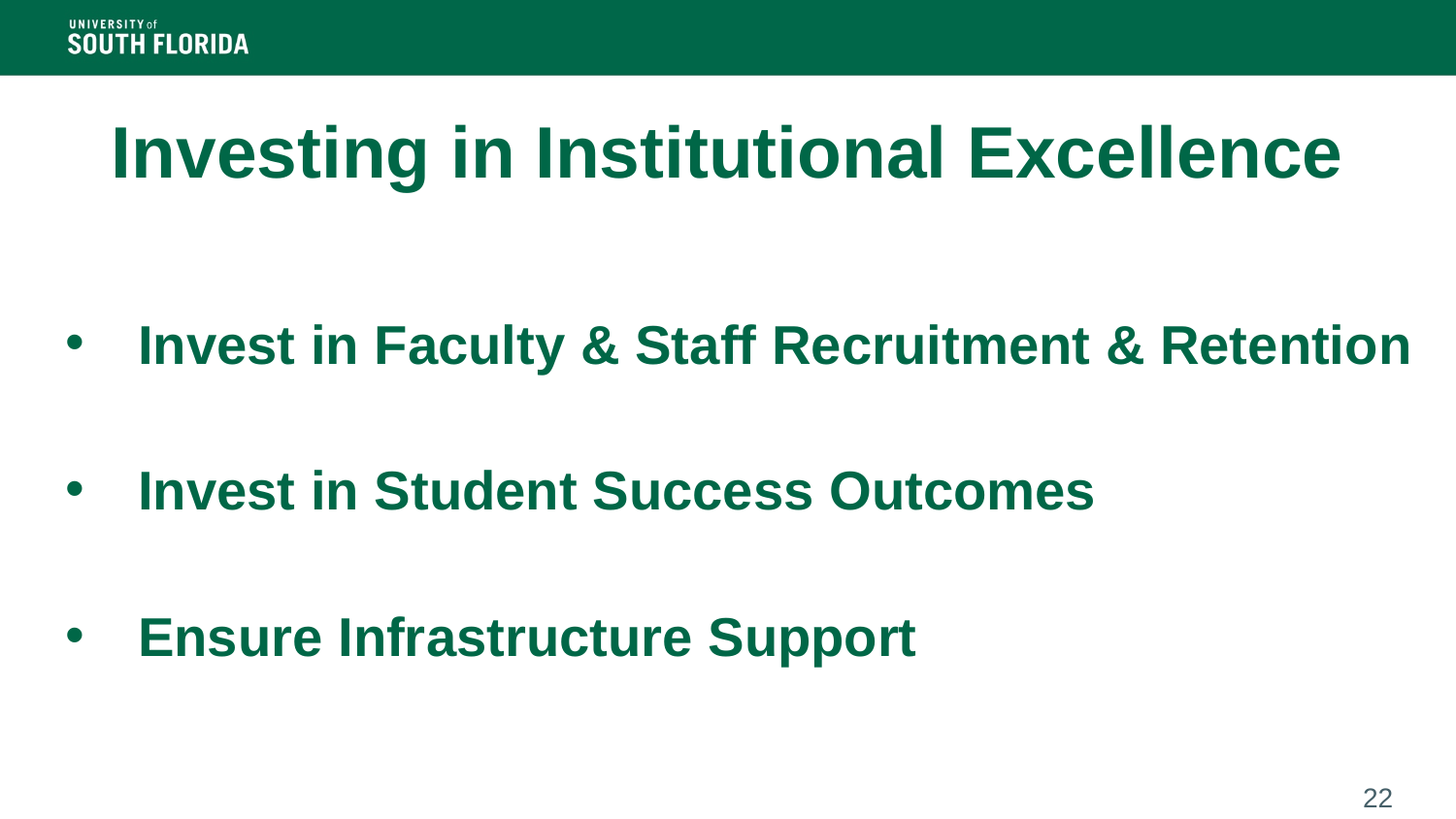

# Investing in Institutional Excellence
Invest in Faculty & Staff Recruitment & Retention
Invest in Student Success Outcomes
Ensure Infrastructure Support
22